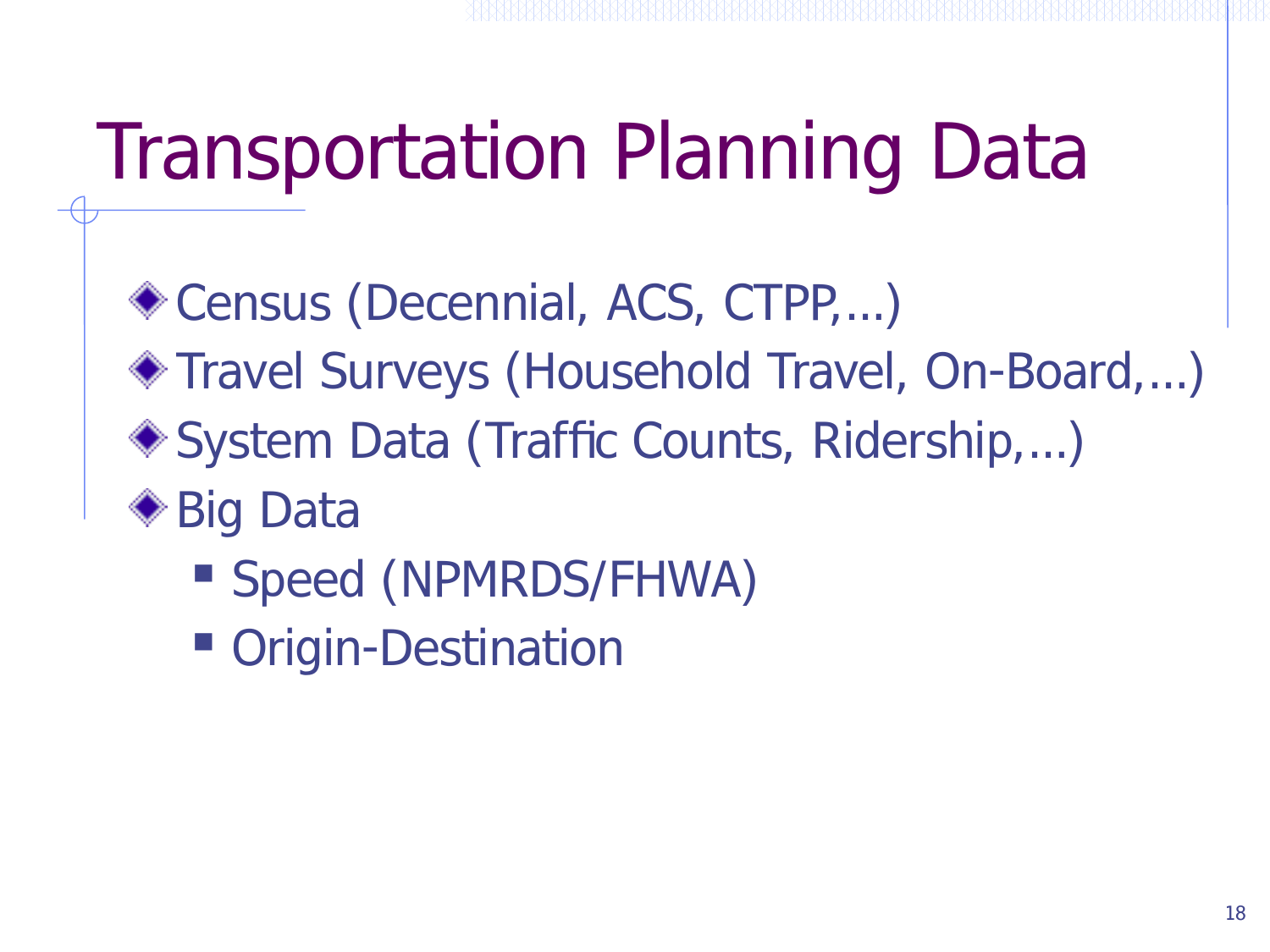

# Transportation Planning Data
Census (Decennial, ACS, CTPP,…)
Travel Surveys (Household Travel, On-Board,…)
System Data (Traffic Counts, Ridership,…)
Big Data
Speed (NPMRDS/FHWA)
Origin-Destination

18